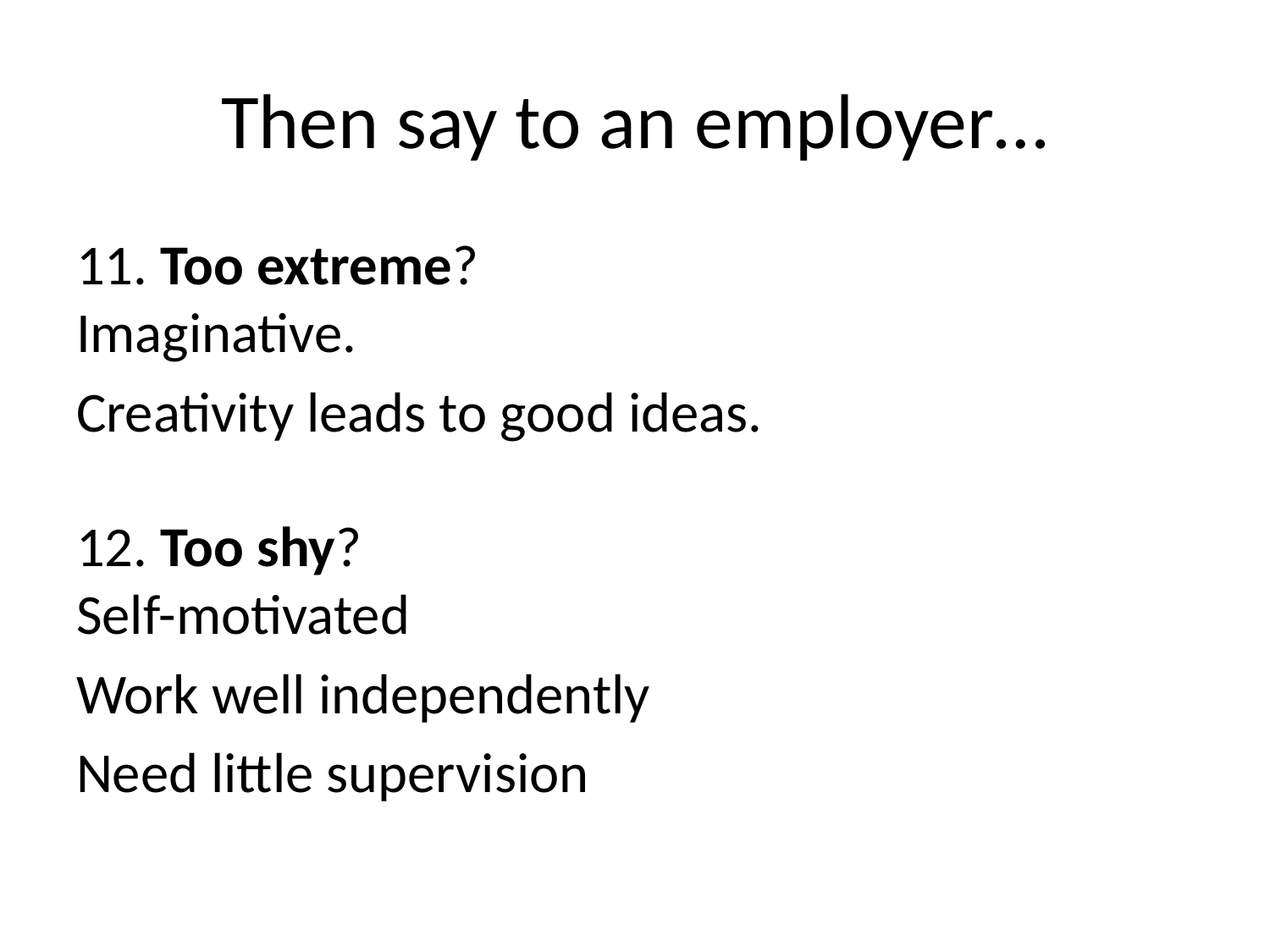

# Then say to an employer…
11. Too extreme?
Imaginative.
Creativity leads to good ideas.
12. Too shy?
Self-motivated
Work well independently
Need little supervision